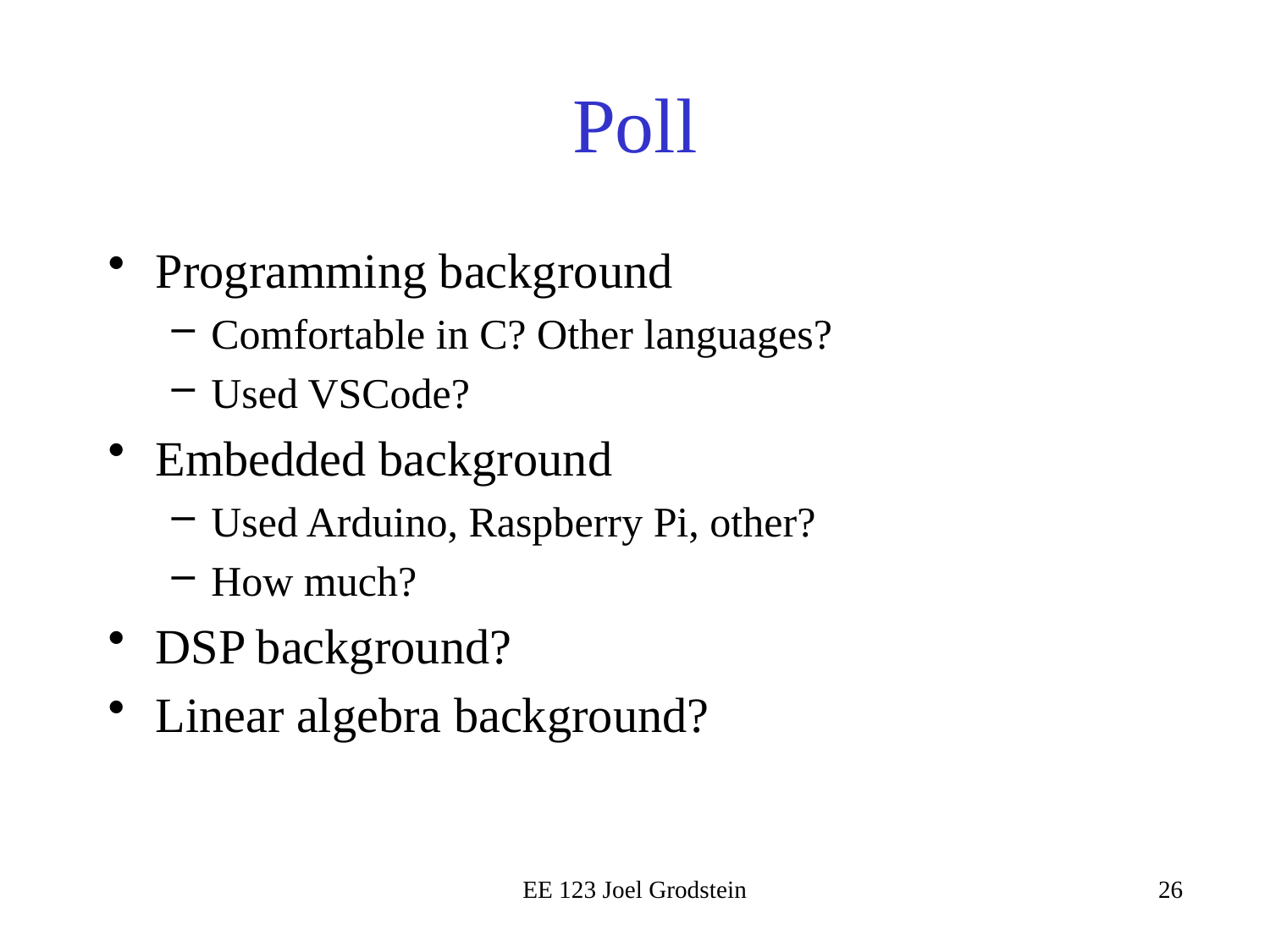

# Poll
Programming background
Comfortable in C? Other languages?
Used VSCode?
Embedded background
Used Arduino, Raspberry Pi, other?
How much?
DSP background?
Linear algebra background?
EE 123 Joel Grodstein